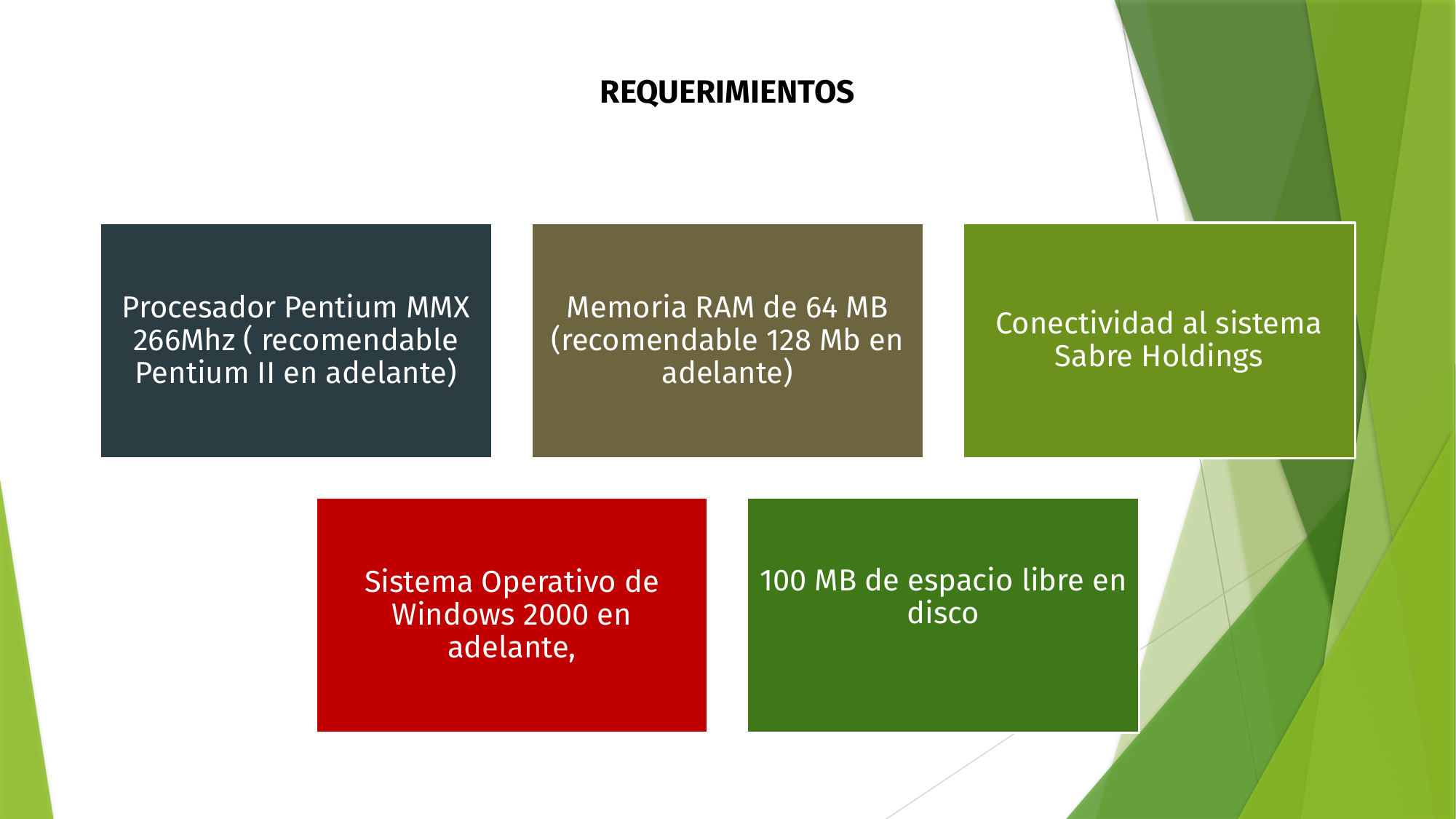

# REQUERIMIENTOS
Procesador Pentium MMX 266Mhz ( recomendable Pentium II en adelante)
Memoria RAM de 64 MB (recomendable 128 Mb en adelante)
Conectividad al sistema Sabre Holdings
Sistema Operativo de Windows 2000 en adelante,
100 MB de espacio libre en disco